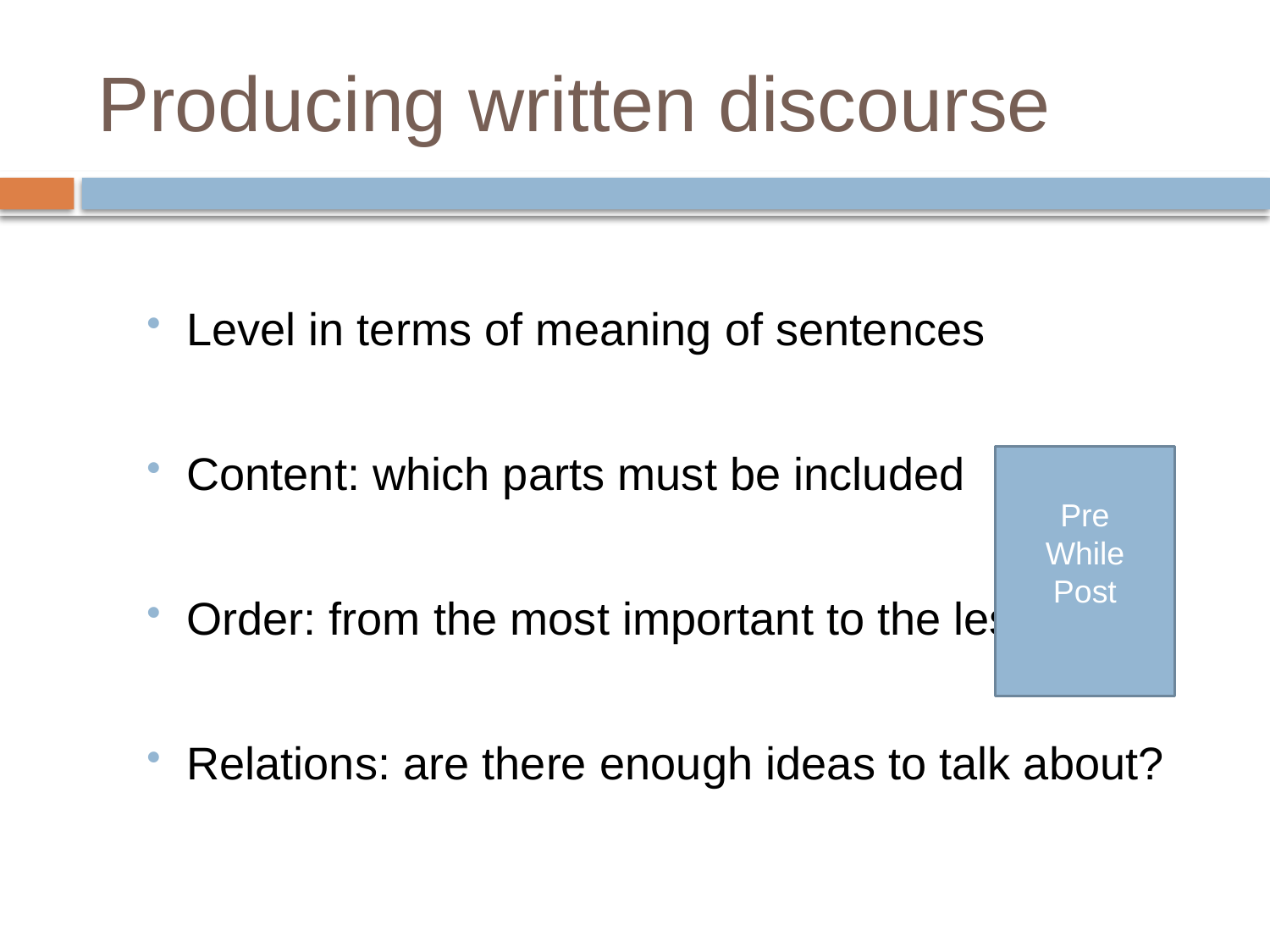

# Producing written discourse

Level in terms of meaning of sentences

Content: which parts must be included

Order: from the most important to the less

Relations: are there enough ideas to talk about?

Pre
While
Post